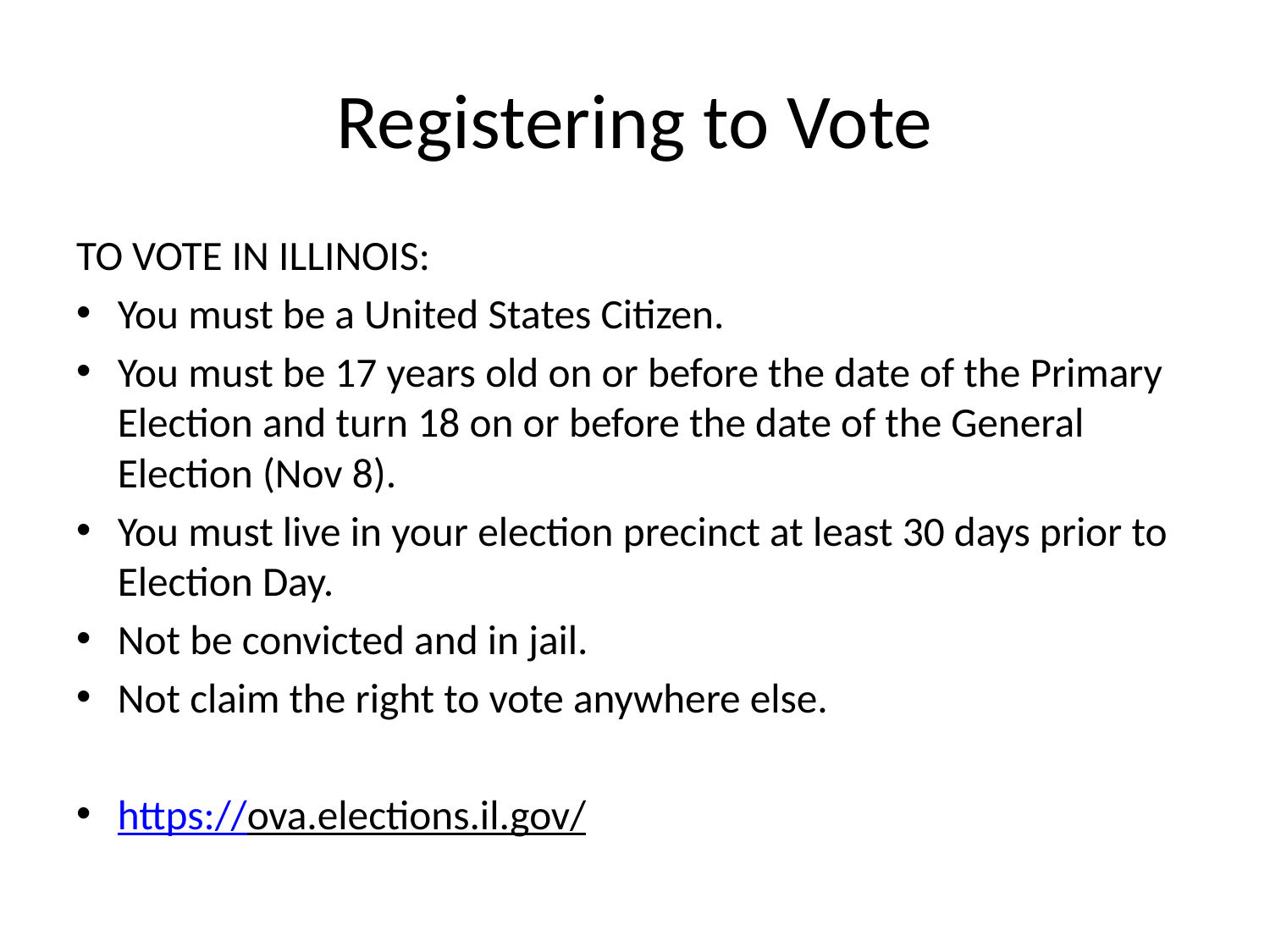

# Registering to Vote
To vote In Illinois:
You must be a United States Citizen.
You must be 17 years old on or before the date of the Primary Election and turn 18 on or before the date of the General Election (Nov 8).
You must live in your election precinct at least 30 days prior to Election Day.
Not be convicted and in jail.
Not claim the right to vote anywhere else.

https://ova.elections.il.gov/